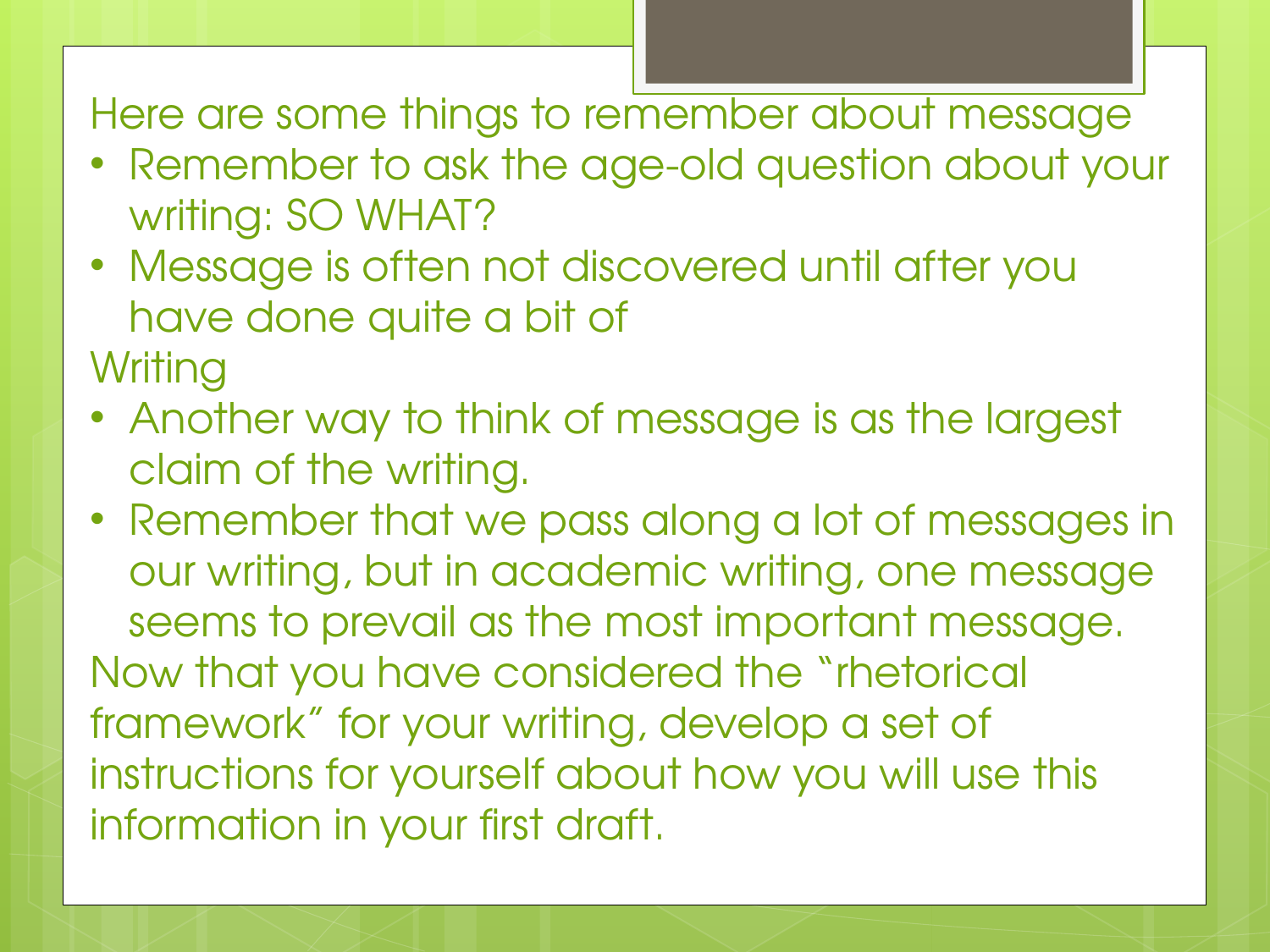

Here are some things to remember about message
Remember to ask the age-old question about your writing: SO WHAT?
Message is often not discovered until after you have done quite a bit of
Writing
Another way to think of message is as the largest claim of the writing.
Remember that we pass along a lot of messages in our writing, but in academic writing, one message seems to prevail as the most important message.
Now that you have considered the “rhetorical framework” for your writing, develop a set of instructions for yourself about how you will use this information in your first draft.